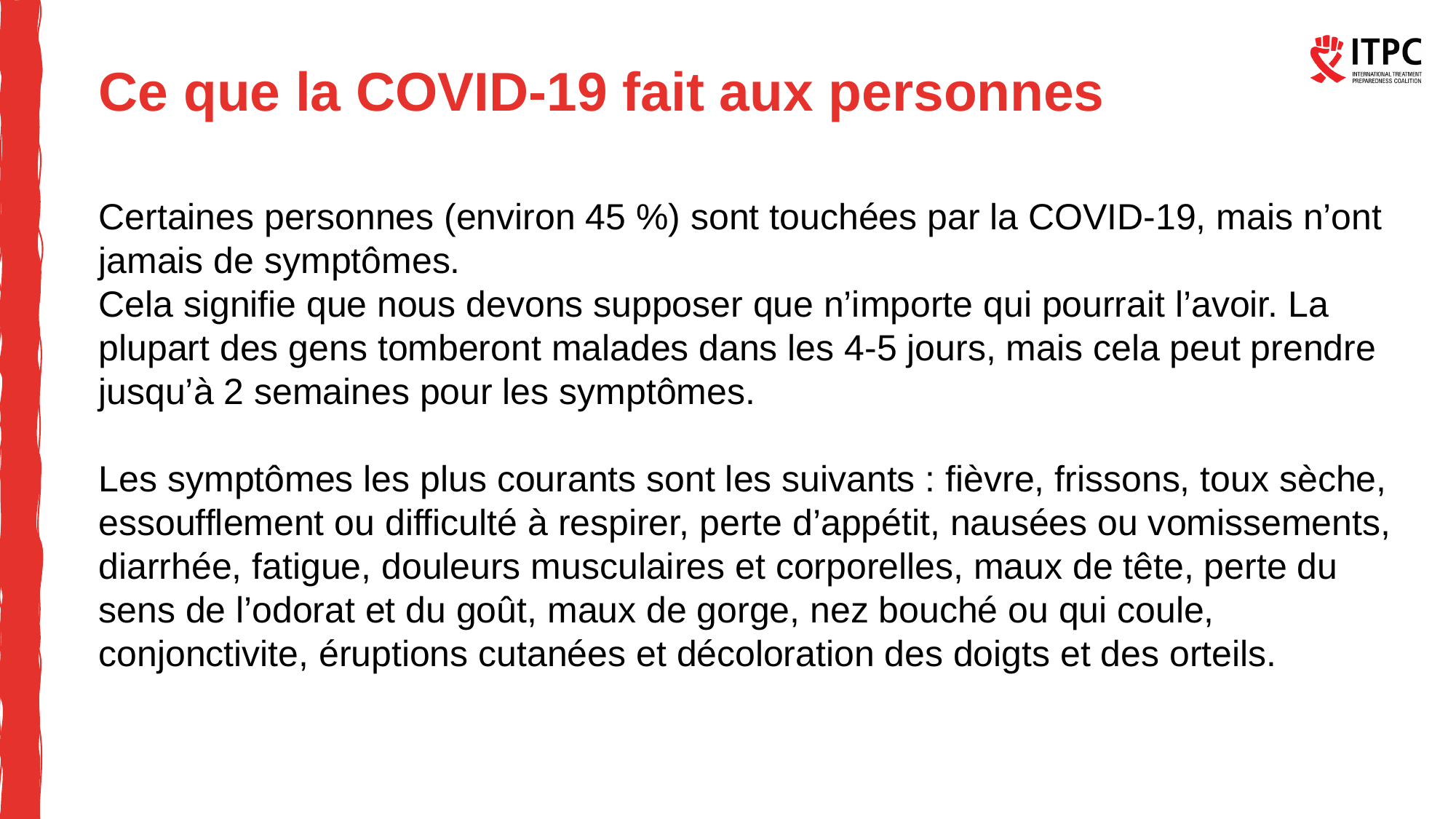

# Ce que la COVID-19 fait aux personnes
Certaines personnes (environ 45 %) sont touchées par la COVID-19, mais n’ont jamais de symptômes.
Cela signifie que nous devons supposer que n’importe qui pourrait l’avoir. La plupart des gens tomberont malades dans les 4-5 jours, mais cela peut prendre jusqu’à 2 semaines pour les symptômes.
Les symptômes les plus courants sont les suivants : fièvre, frissons, toux sèche, essoufflement ou difficulté à respirer, perte d’appétit, nausées ou vomissements, diarrhée, fatigue, douleurs musculaires et corporelles, maux de tête, perte du sens de l’odorat et du goût, maux de gorge, nez bouché ou qui coule, conjonctivite, éruptions cutanées et décoloration des doigts et des orteils.